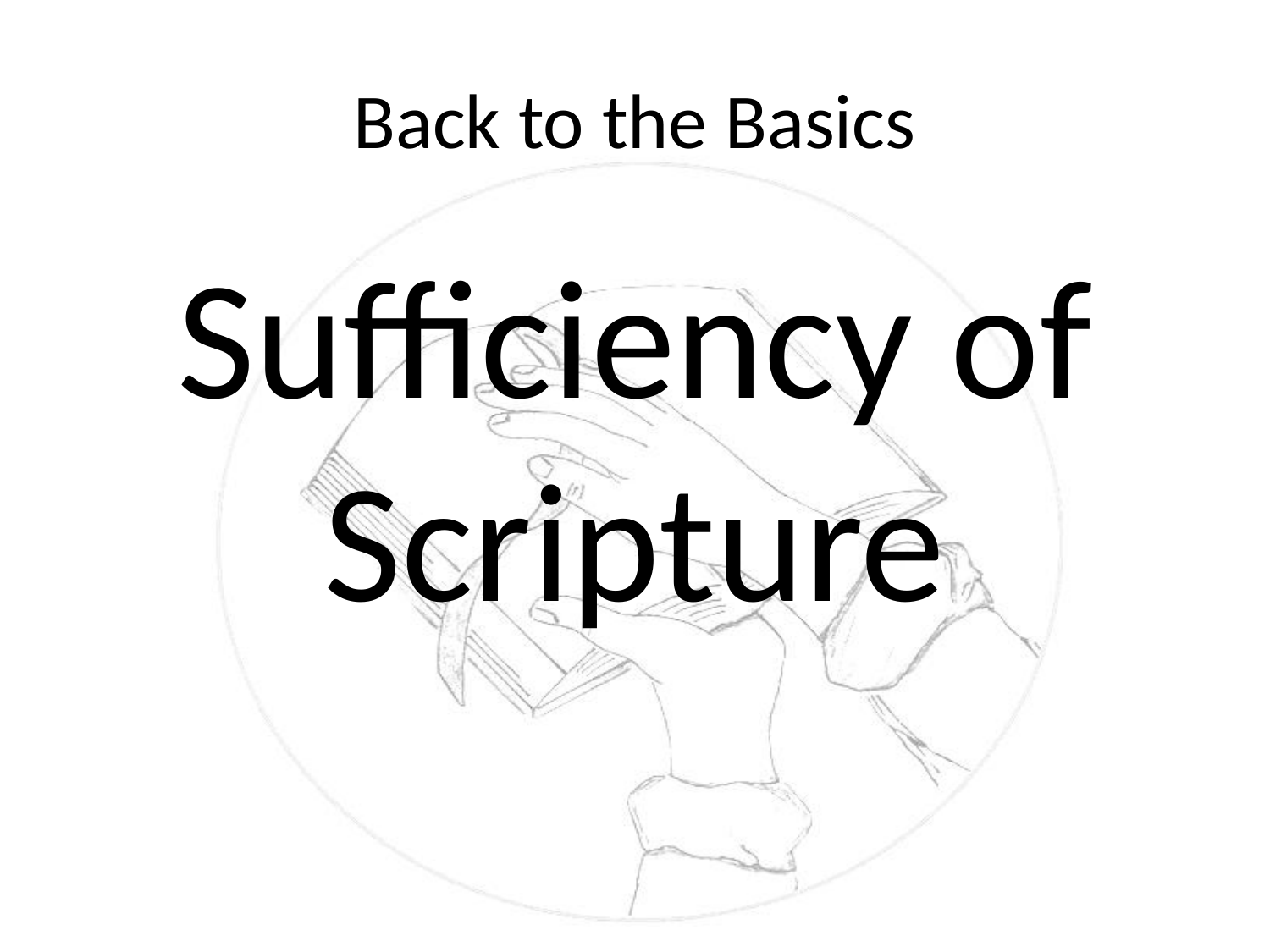

# Back to the Basics
Sufficiency of Scripture